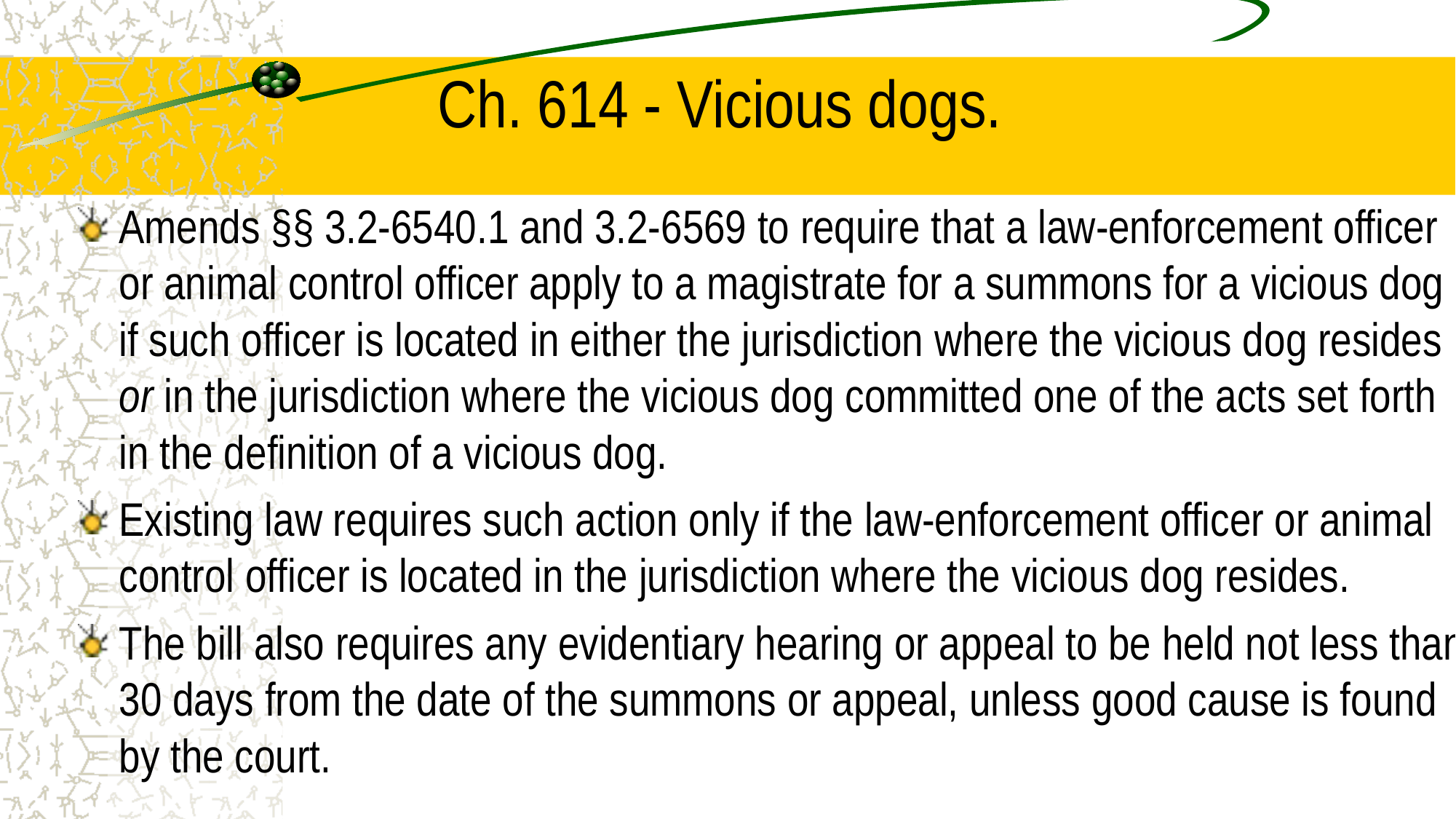

# Ch. 614 - Vicious dogs.
Amends §§ 3.2-6540.1 and 3.2-6569 to require that a law-enforcement officer or animal control officer apply to a magistrate for a summons for a vicious dog if such officer is located in either the jurisdiction where the vicious dog resides or in the jurisdiction where the vicious dog committed one of the acts set forth in the definition of a vicious dog.
Existing law requires such action only if the law-enforcement officer or animal control officer is located in the jurisdiction where the vicious dog resides.
The bill also requires any evidentiary hearing or appeal to be held not less than 30 days from the date of the summons or appeal, unless good cause is found by the court.